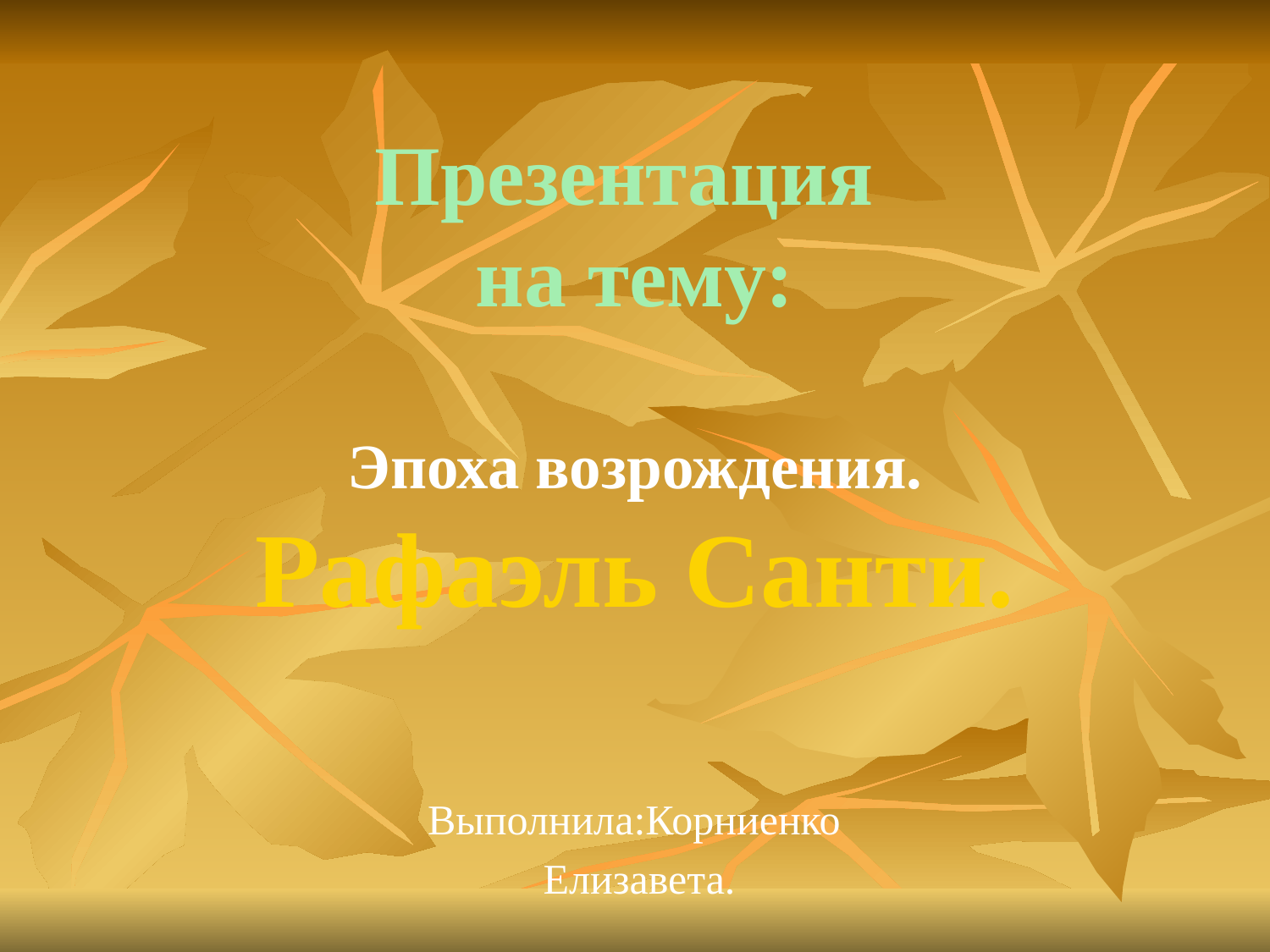

# Презентация на тему: Эпоха возрождения. Рафаэль Санти.
Выполнила:Корниенко
Елизавета.